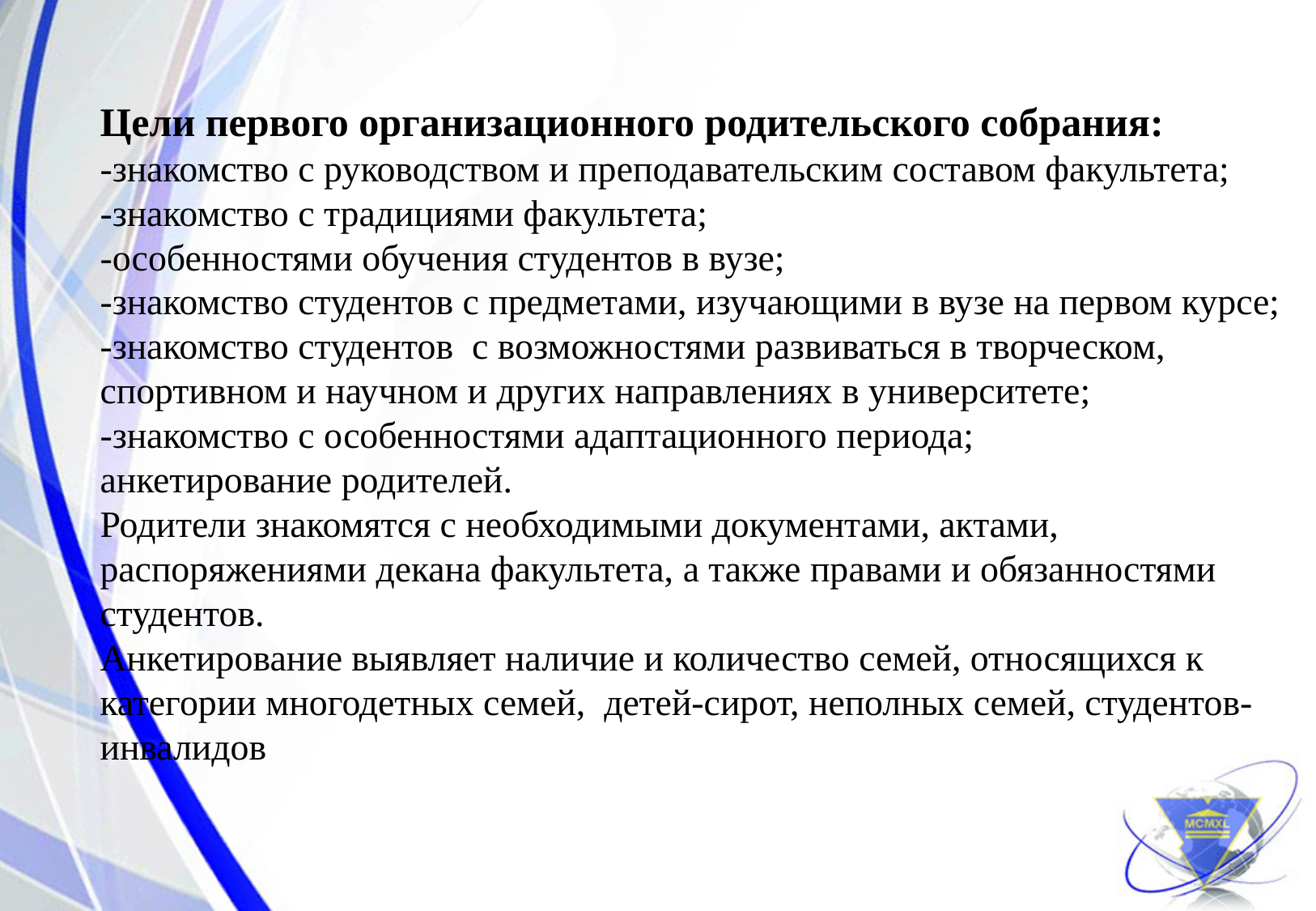

Цели первого организационного родительского собрания:
-знакомство с руководством и преподавательским составом факультета;
-знакомство с традициями факультета;
-особенностями обучения студентов в вузе;
-знакомство студентов с предметами, изучающими в вузе на первом курсе;
-знакомство студентов  с возможностями развиваться в творческом, спортивном и научном и других направлениях в университете;
-знакомство с особенностями адаптационного периода;
анкетирование родителей.
Родители знакомятся с необходимыми документами, актами, распоряжениями декана факультета, а также правами и обязанностями студентов.
Анкетирование выявляет наличие и количество семей, относящихся к категории многодетных семей,  детей-сирот, неполных семей, студентов-инвалидов

5